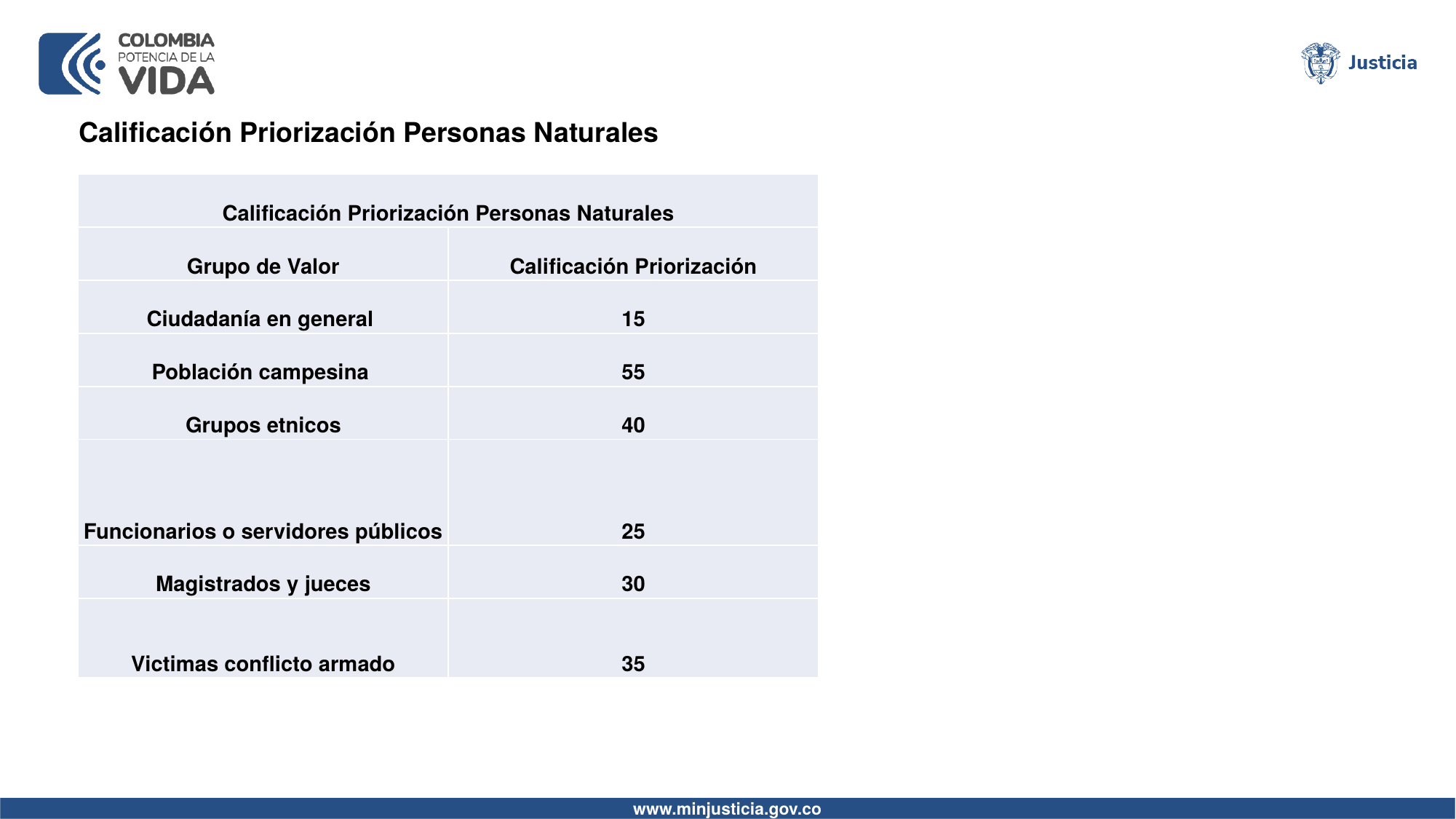

Calificación Priorización Personas Naturales
| Calificación Priorización Personas Naturales |  |
| --- | --- |
| Grupo de Valor | Calificación Priorización |
| Ciudadanía en general | 15 |
| Población campesina | 55 |
| Grupos etnicos | 40 |
| Funcionarios o servidores públicos | 25 |
| Magistrados y jueces | 30 |
| Victimas conflicto armado | 35 |
www.minjusticia.gov.co